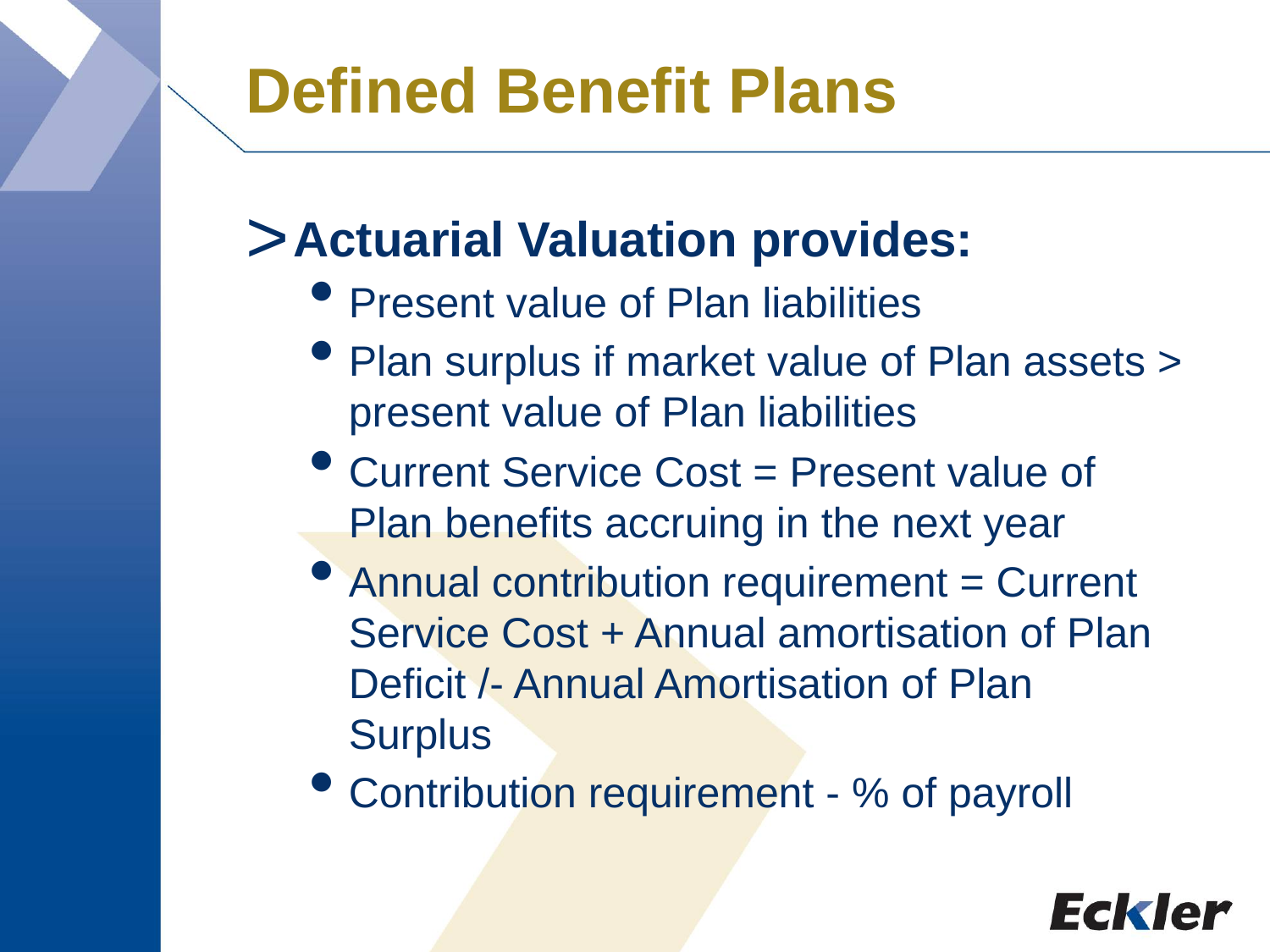

# Defined Benefit Plans
Actuarial Valuation provides:
Present value of Plan liabilities
Plan surplus if market value of Plan assets > present value of Plan liabilities
Current Service Cost = Present value of Plan benefits accruing in the next year
Annual contribution requirement = Current Service Cost + Annual amortisation of Plan Deficit /- Annual Amortisation of Plan Surplus
Contribution requirement - % of payroll